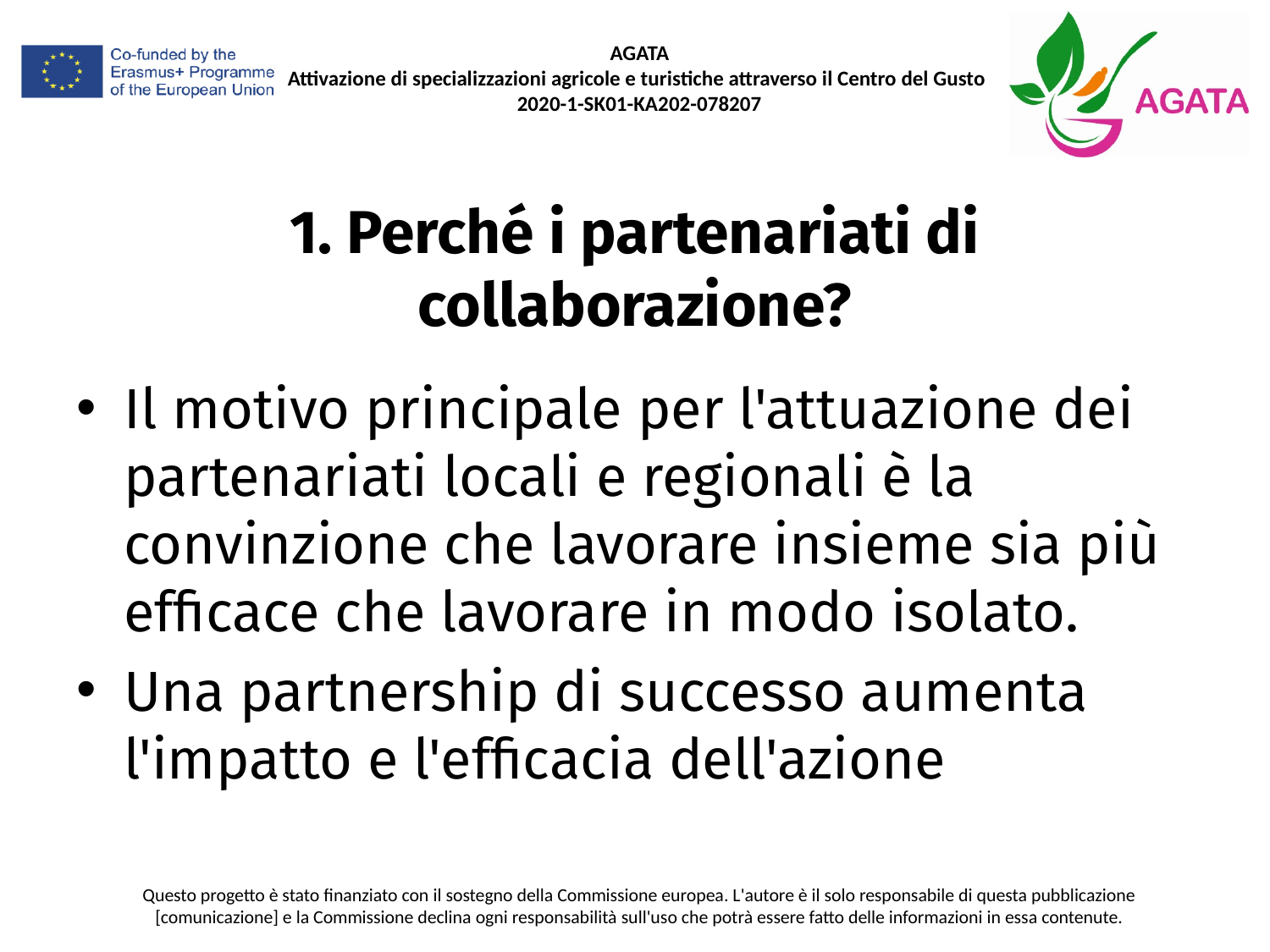

# 1. Perché i partenariati di collaborazione?
Il motivo principale per l'attuazione dei partenariati locali e regionali è la convinzione che lavorare insieme sia più efficace che lavorare in modo isolato.
Una partnership di successo aumenta l'impatto e l'efficacia dell'azione